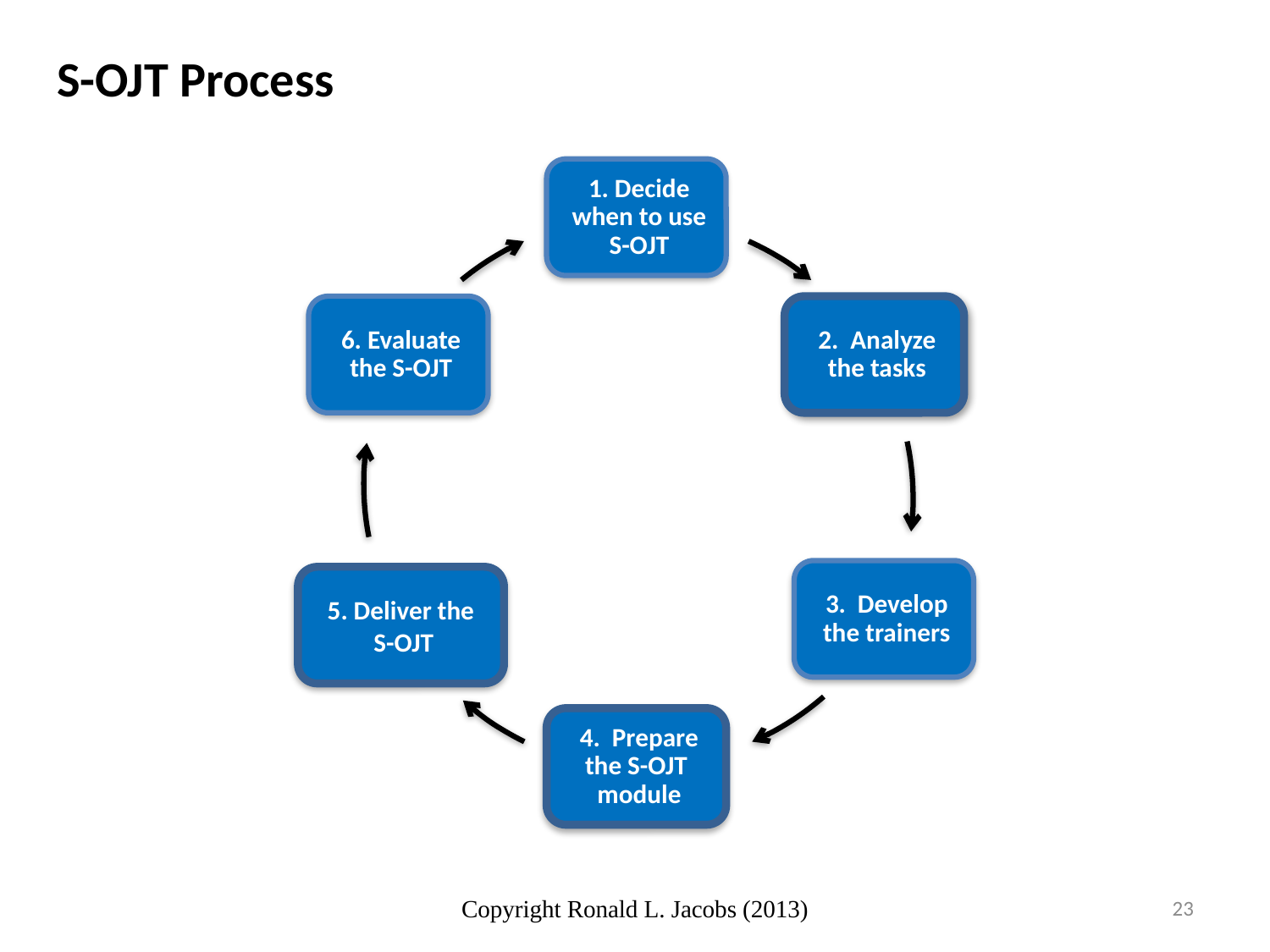

S-OJT Process
1. Decide when to use S-OJT
2.  Analyze the tasks
3.  Develop the trainers
4.  Prepare the S-OJT  module
5. Deliver the  S-OJT
6. Evaluate the S-OJT
Copyright Ronald L. Jacobs (2013)
23